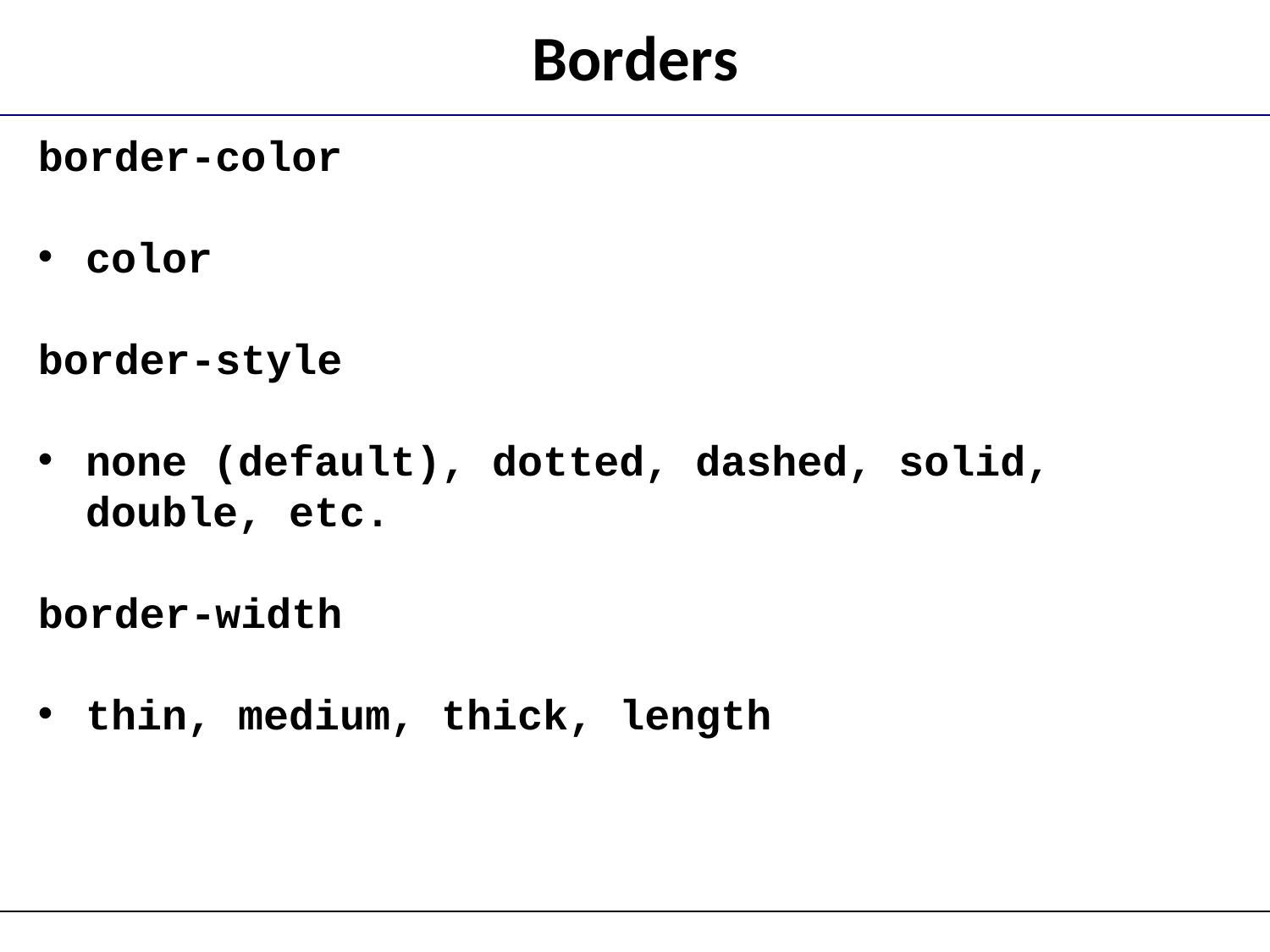

# Borders
border-color

color

border-style

none (default), dotted, dashed, solid, double, etc.

border-width

thin, medium, thick, length